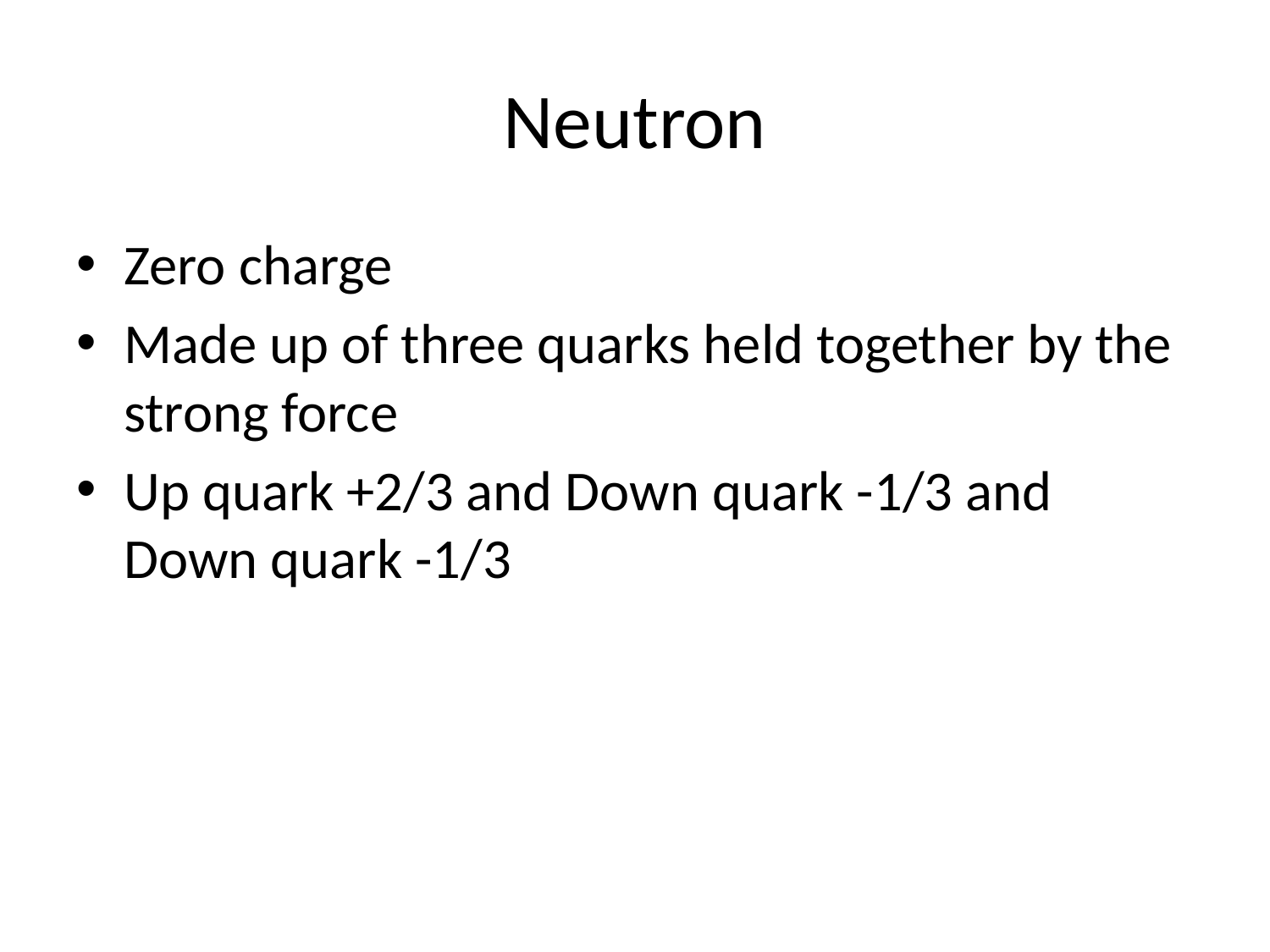

# Neutron
Zero charge
Made up of three quarks held together by the strong force
Up quark +2/3 and Down quark -1/3 and Down quark -1/3